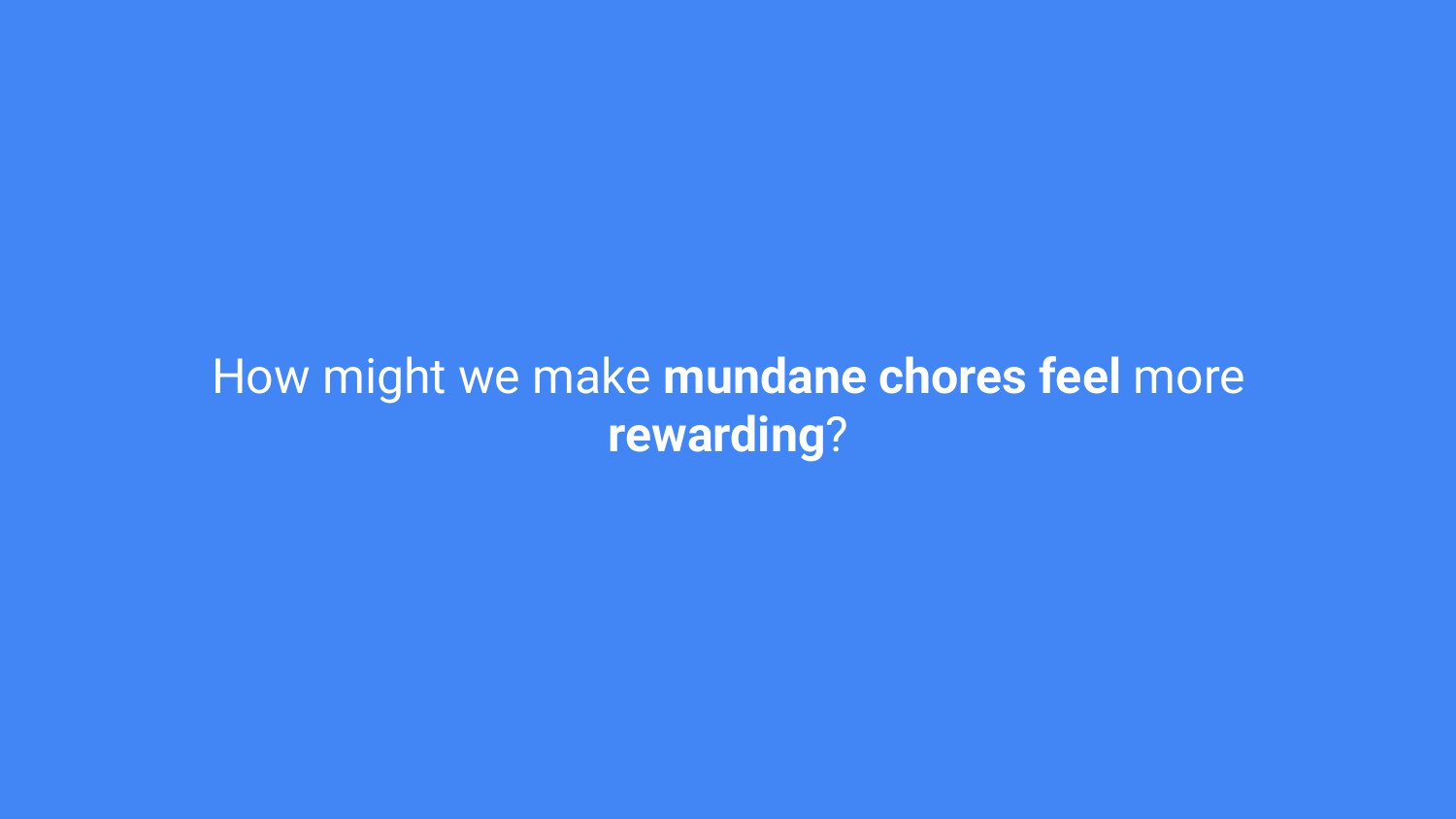

# How might we make mundane chores feel more rewarding?